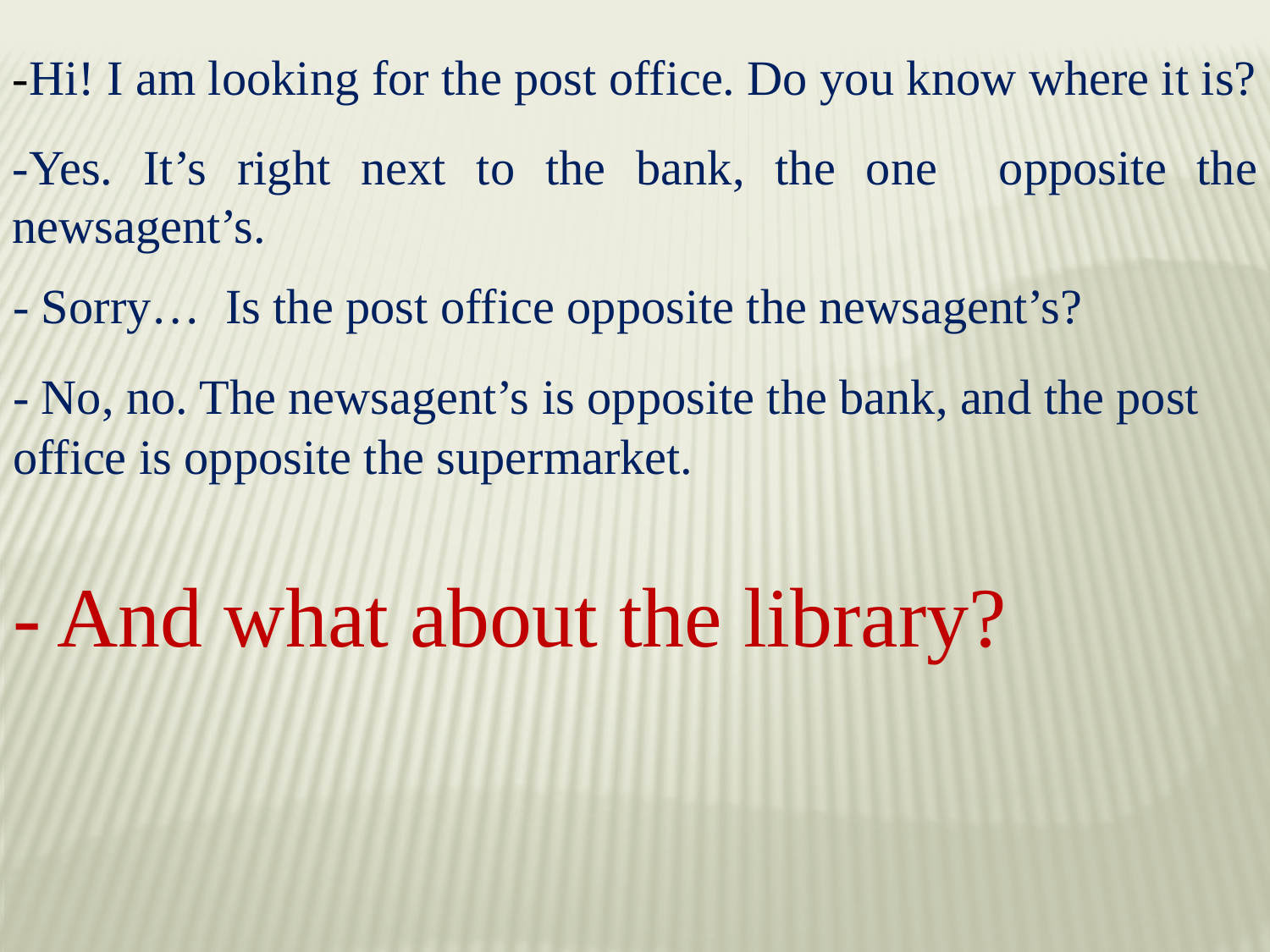

-Hi! I am looking for the post office. Do you know where it is?
-Yes. It’s right next to the bank, the one  opposite the newsagent’s.
- Sorry…  Is the post office opposite the newsagent’s?
- No, no. The newsagent’s is opposite the bank, and the post office is opposite the supermarket.
- And what about the library?